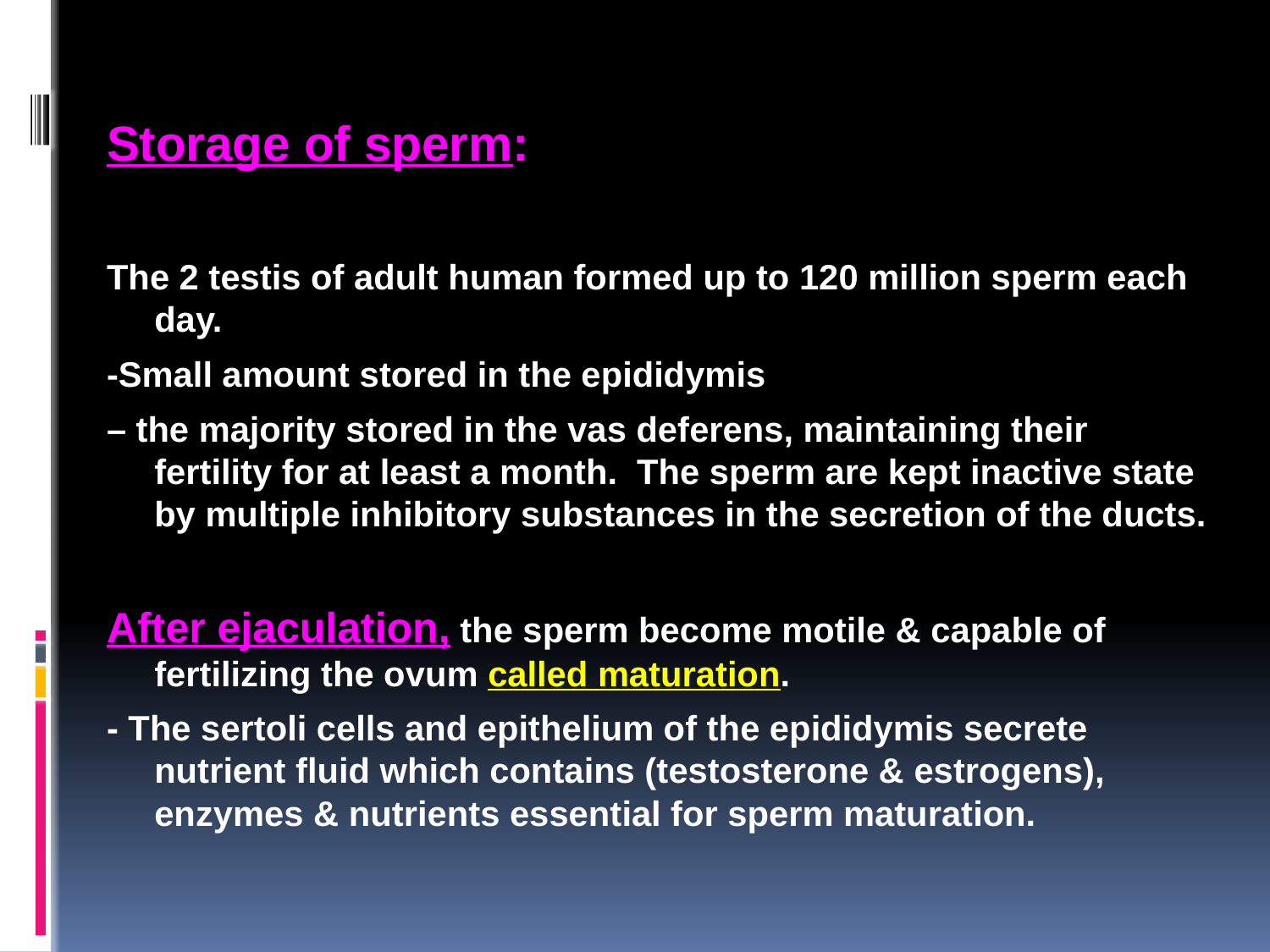

Storage of sperm:

The 2 testis of adult human formed up to 120 million sperm each day.
-Small amount stored in the epididymis
– the majority stored in the vas deferens, maintaining their fertility for at least a month.  The sperm are kept inactive state by multiple inhibitory substances in the secretion of the ducts.

After ejaculation, the sperm become motile & capable of fertilizing the ovum called maturation.
- The sertoli cells and epithelium of the epididymis secrete nutrient fluid which contains (testosterone & estrogens), enzymes & nutrients essential for sperm maturation.
#